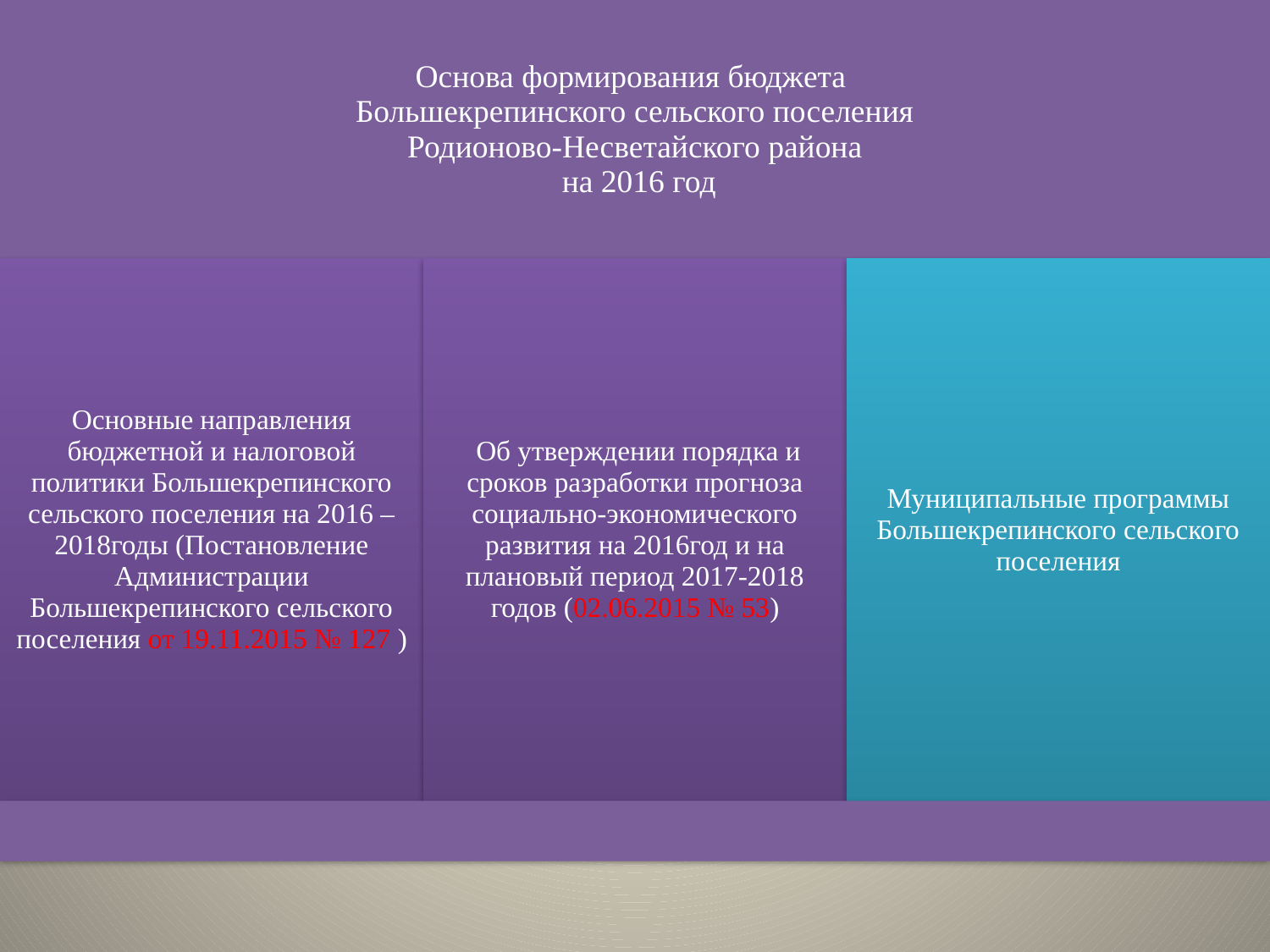

Основа формирования бюджета
Большекрепинского сельского поселения
Родионово-Несветайского района
 на 2016 год
 Об утверждении порядка и сроков разработки прогноза социально-экономического развития на 2016год и на плановый период 2017-2018 годов (02.06.2015 № 53)
Основные направления бюджетной и налоговой политики Большекрепинского сельского поселения на 2016 – 2018годы (Постановление Администрации Большекрепинского сельского поселения от 19.11.2015 № 127 )
Муниципальные программы Большекрепинского сельского поселения